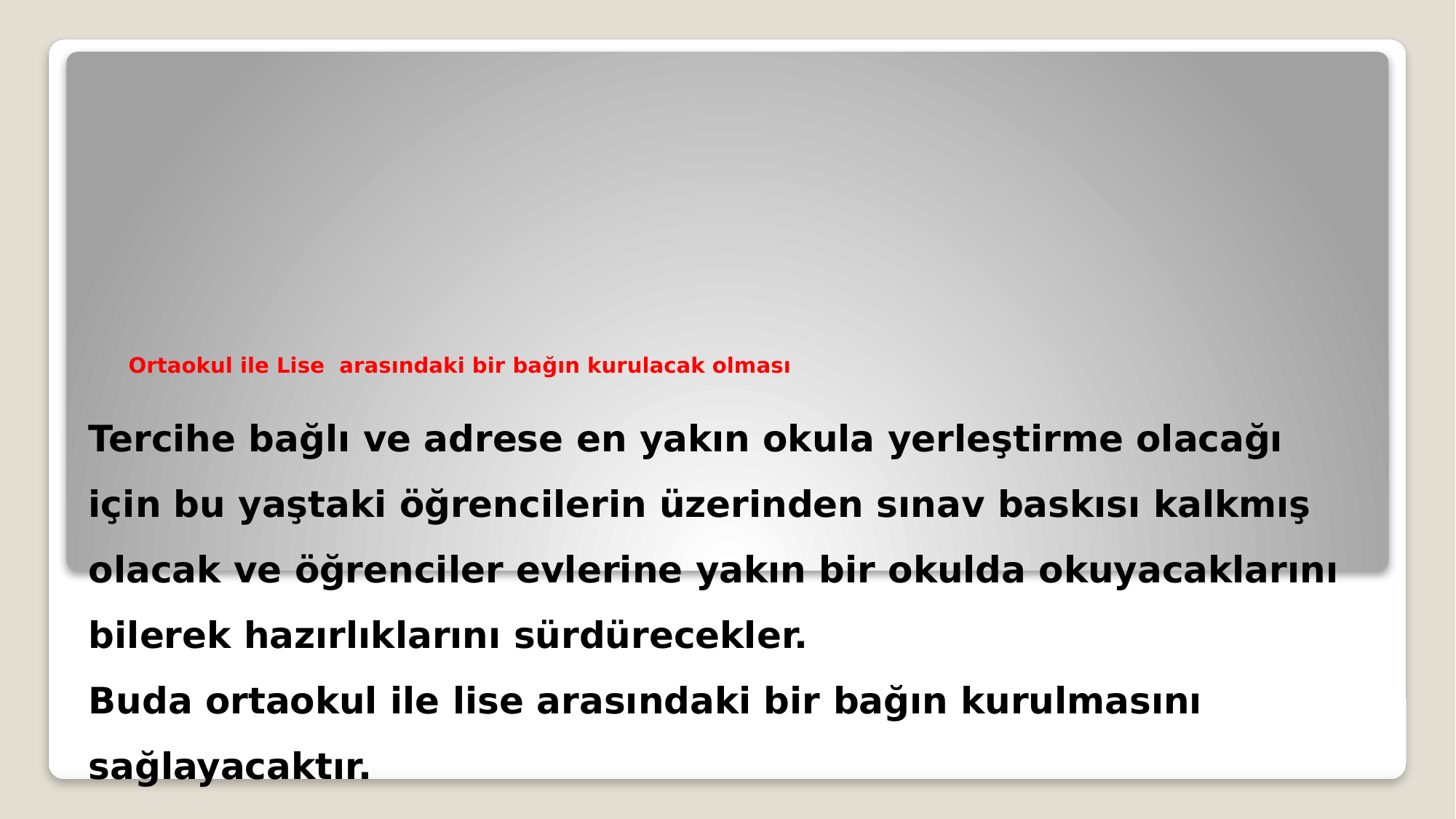

# Ortaokul ile Lise  arasındaki bir bağın kurulacak olması
Tercihe bağlı ve adrese en yakın okula yerleştirme olacağı için bu yaştaki öğrencilerin üzerinden sınav baskısı kalkmış olacak ve öğrenciler evlerine yakın bir okulda okuyacaklarını bilerek hazırlıklarını sürdürecekler.
Buda ortaokul ile lise arasındaki bir bağın kurulmasını sağlayacaktır.